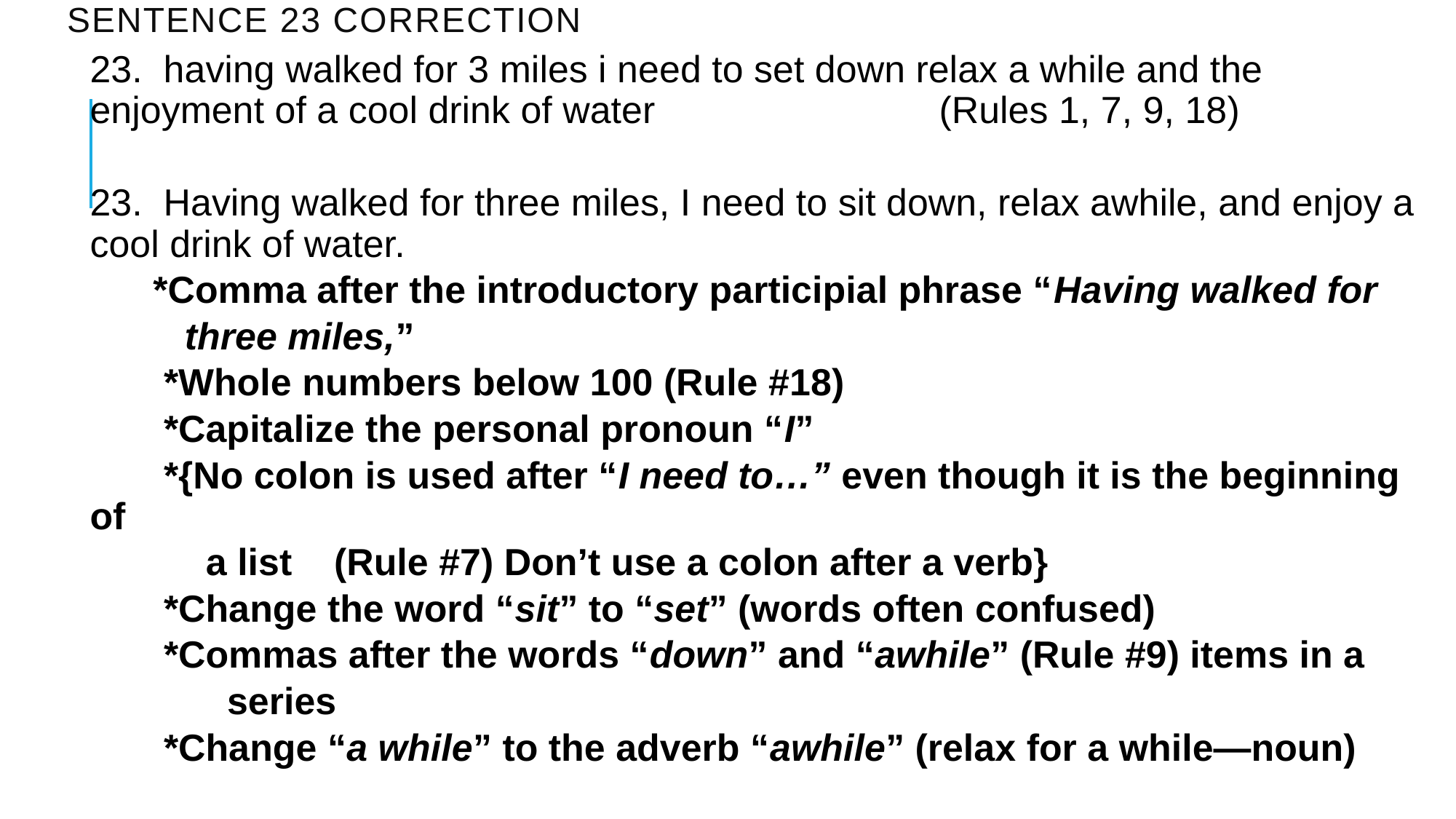

# Sentence 23 correction
23.  having walked for 3 miles i need to set down relax a while and the enjoyment of a cool drink of water                           (Rules 1, 7, 9, 18)

23.  Having walked for three miles, I need to sit down, relax awhile, and enjoy a cool drink of water.
      *Comma after the introductory participial phrase “Having walked for
         three miles,”
       *Whole numbers below 100 (Rule #18)
       *Capitalize the personal pronoun “I”
       *{No colon is used after “I need to…” even though it is the beginning of
           a list    (Rule #7) Don’t use a colon after a verb}
       *Change the word “sit” to “set” (words often confused)
       *Commas after the words “down” and “awhile” (Rule #9) items in a
             series
       *Change “a while” to the adverb “awhile” (relax for a while—noun)